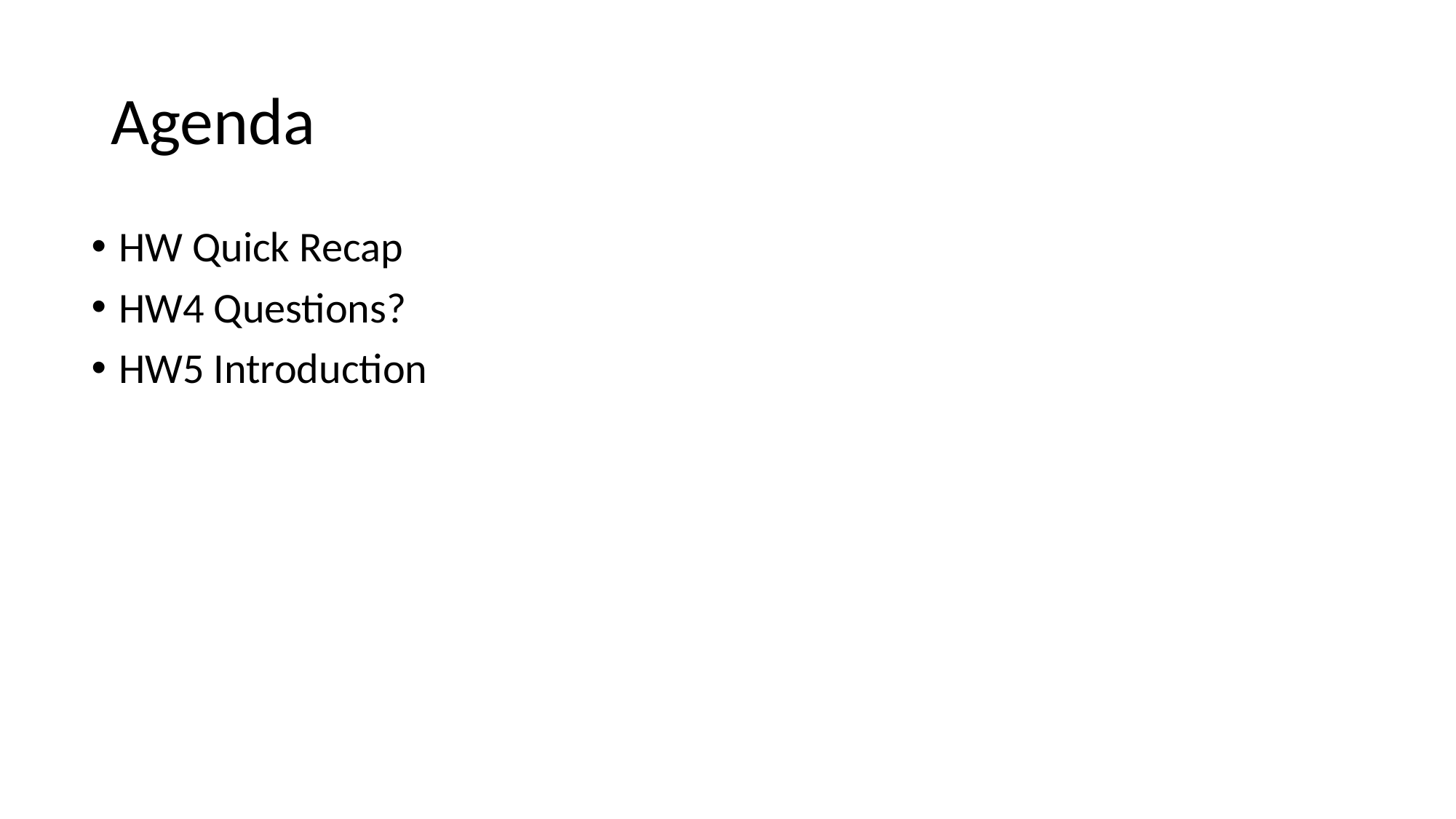

# Agenda
HW Quick Recap
HW4 Questions?
HW5 Introduction